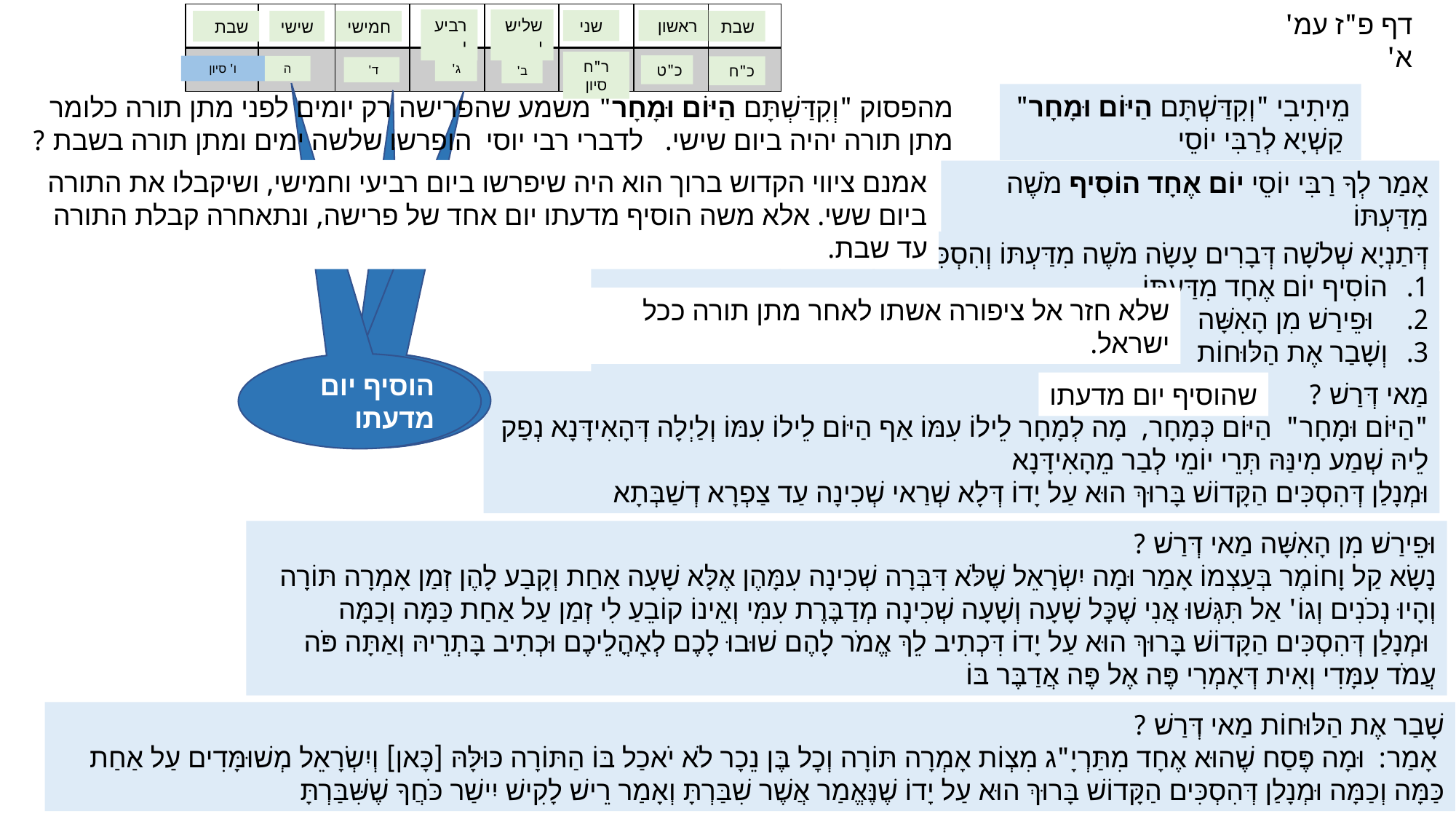

דף פ"ז עמ' א'
|  |  |  |  |  |  |  |  |
| --- | --- | --- | --- | --- | --- | --- | --- |
|  |  |  |  |  |  |  |  |
רביעי
שלישי
שני
ראשון
שבת
שישי
חמישי
שבת
ר"ח סיון
כ"ט
ו' סיון
ה
ג'
כ"ח
ד'
ב'
מֵיתִיבִי "וְקִדַּשְׁתָּם הַיּוֹם וּמָחָר"
 קַשְׁיָא לְרַבִּי יוֹסֵי
מהפסוק "וְקִדַּשְׁתָּם הַיּוֹם וּמָחָר" משמע שהפרישה רק יומים לפני מתן תורה כלומר מתן תורה יהיה ביום שישי.   לדברי רבי יוסי  הופרשו שלשה ימים ומתן תורה בשבת ?
אמנם ציווי הקדוש ברוך הוא היה שיפרשו ביום רביעי וחמישי, ושיקבלו את התורה ביום ששי. אלא משה הוסיף מדעתו יום אחד של פרישה, ונתאחרה קבלת התורה עד שבת.
אָמַר לְךָ רַבִּי יוֹסֵי יוֹם אֶחָד הוֹסִיף מֹשֶׁה מִדַּעְתּוֹ
דְּתַנְיָא שְׁלֹשָׁה דְּבָרִים עָשָׂה מֹשֶׁה מִדַּעְתּוֹ וְהִסְכִּים הַקָּדוֹשׁ בָּרוּךְ הוּא עִמּוֹ
הוֹסִיף יוֹם אֶחָד מִדַּעְתּוֹ
  וּפֵירַשׁ מִן הָאִשָּׁה
וְשָׁבַר אֶת הַלּוּחוֹת
שלא חזר אל ציפורה אשתו לאחר מתן תורה ככל ישראל.
פרישה
היום ומחר
מתן תורה
הוסיף יום מדעתו
מַאי דְּרַשׁ ?
"הַיּוֹם וּמָחָר"  הַיּוֹם כְּמָחָר,  מָה לְמָחָר לֵילוֹ עִמּוֹ אַף הַיּוֹם לֵילוֹ עִמּוֹ וְלַיְלָה דְּהָאִידָּנָא נְפַק לֵיהּ שְׁמַע מִינַּהּ תְּרֵי יוֹמֵי לְבַר מֵהָאִידָּנָא
וּמְנָלַן דְּהִסְכִּים הַקָּדוֹשׁ בָּרוּךְ הוּא עַל יָדוֹ דְּלָא שְׁרַאי שְׁכִינָה עַד צַפְרָא דְשַׁבְּתָא
שהוסיף יום מדעתו
וּפֵירַשׁ מִן הָאִשָּׁה מַאי דְּרַשׁ ?
נָשָׂא קַל וָחוֹמֶר בְּעַצְמוֹ אָמַר וּמָה יִשְׂרָאֵל שֶׁלֹּא דִּבְּרָה שְׁכִינָה עִמָּהֶן אֶלָּא שָׁעָה אַחַת וְקָבַע לָהֶן זְמַן אָמְרָה תּוֹרָה וְהָיוּ נְכֹנִים וְגוֹ' אַל תִּגְּשׁוּ אֲנִי שֶׁכׇּל שָׁעָה וְשָׁעָה שְׁכִינָה מְדַבֶּרֶת עִמִּי וְאֵינוֹ קוֹבֵעַ לִי זְמַן עַל אַחַת כַּמָּה וְכַמָּה
 וּמְנָלַן דְּהִסְכִּים הַקָּדוֹשׁ בָּרוּךְ הוּא עַל יָדוֹ דִּכְתִיב לֵךְ אֱמֹר לָהֶם שׁוּבוּ לָכֶם לְאׇהֳלֵיכֶם וּכְתִיב בָּתְרֵיהּ וְאַתָּה פֹּה עֲמֹד עִמָּדִי וְאִית דְּאָמְרִי פֶּה אֶל פֶּה אֲדַבֶּר בּוֹ
שָׁבַר אֶת הַלּוּחוֹת מַאי דְּרַשׁ ?
 אָמַר:  וּמָה פֶּסַח שֶׁהוּא אֶחָד מִתַּרְיָ"ג מִצְוֹת אָמְרָה תּוֹרָה וְכׇל בֶּן נֵכָר לֹא יֹאכַל בּוֹ הַתּוֹרָה כּוּלָּהּ [כָּאן] וְיִשְׂרָאֵל מְשׁוּמָּדִים עַל אַחַת כַּמָּה וְכַמָּה וּמְנָלַן דְּהִסְכִּים הַקָּדוֹשׁ בָּרוּךְ הוּא עַל יָדוֹ שֶׁנֶּאֱמַר אֲשֶׁר שִׁבַּרְתָּ וְאָמַר רֵישׁ לָקִישׁ יִישַׁר כֹּחֲךָ שֶׁשִּׁבַּרְתָּ